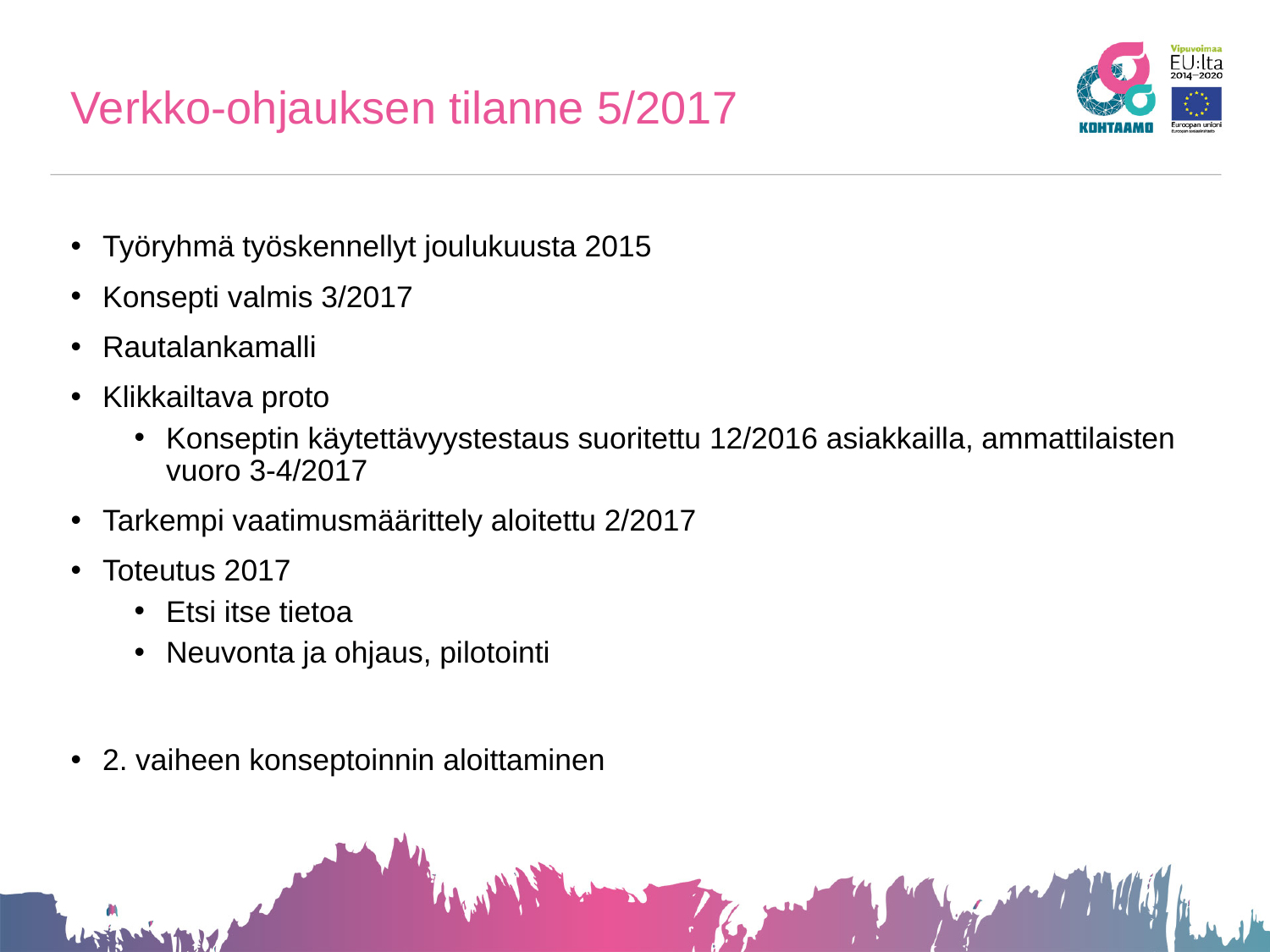

# Verkko-ohjauksen tilanne 5/2017
Työryhmä työskennellyt joulukuusta 2015
Konsepti valmis 3/2017
Rautalankamalli
Klikkailtava proto
Konseptin käytettävyystestaus suoritettu 12/2016 asiakkailla, ammattilaisten vuoro 3-4/2017
Tarkempi vaatimusmäärittely aloitettu 2/2017
Toteutus 2017
Etsi itse tietoa
Neuvonta ja ohjaus, pilotointi

2. vaiheen konseptoinnin aloittaminen